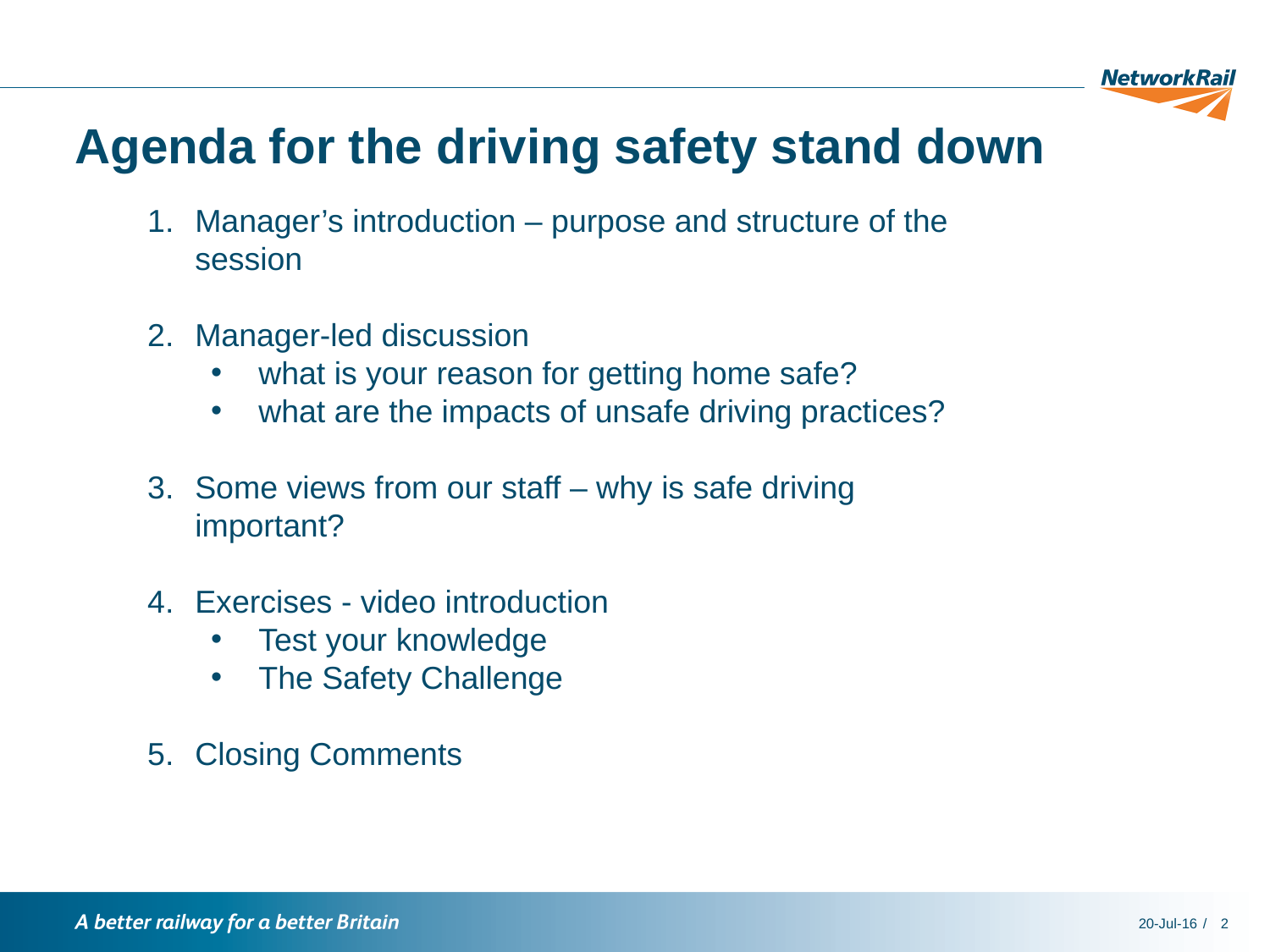

# Agenda for the driving safety stand down
Manager’s introduction – purpose and structure of the session

Manager-led discussion
what is your reason for getting home safe?
what are the impacts of unsafe driving practices?

Some views from our staff – why is safe driving important?

Exercises - video introduction
Test your knowledge
The Safety Challenge

Closing Comments
20-Jul-16
2